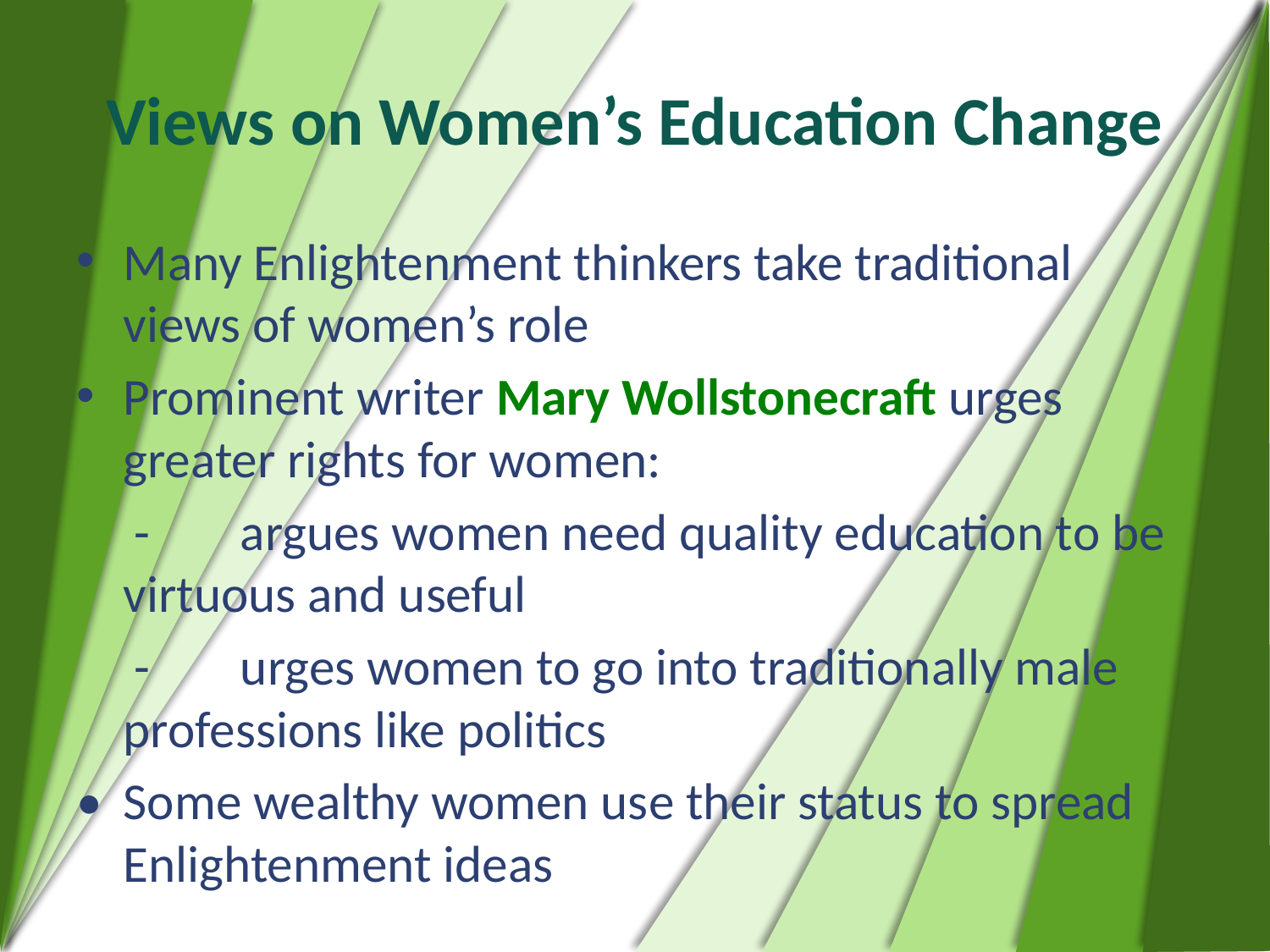

# Views on Women’s Education Change
Many Enlightenment thinkers take traditional views of women’s role
Prominent writer Mary Wollstonecraft urges greater rights for women:
     -	argues women need quality education to be virtuous and useful
     -	urges women to go into traditionally male professions like politics
•	Some wealthy women use their status to spread Enlightenment ideas